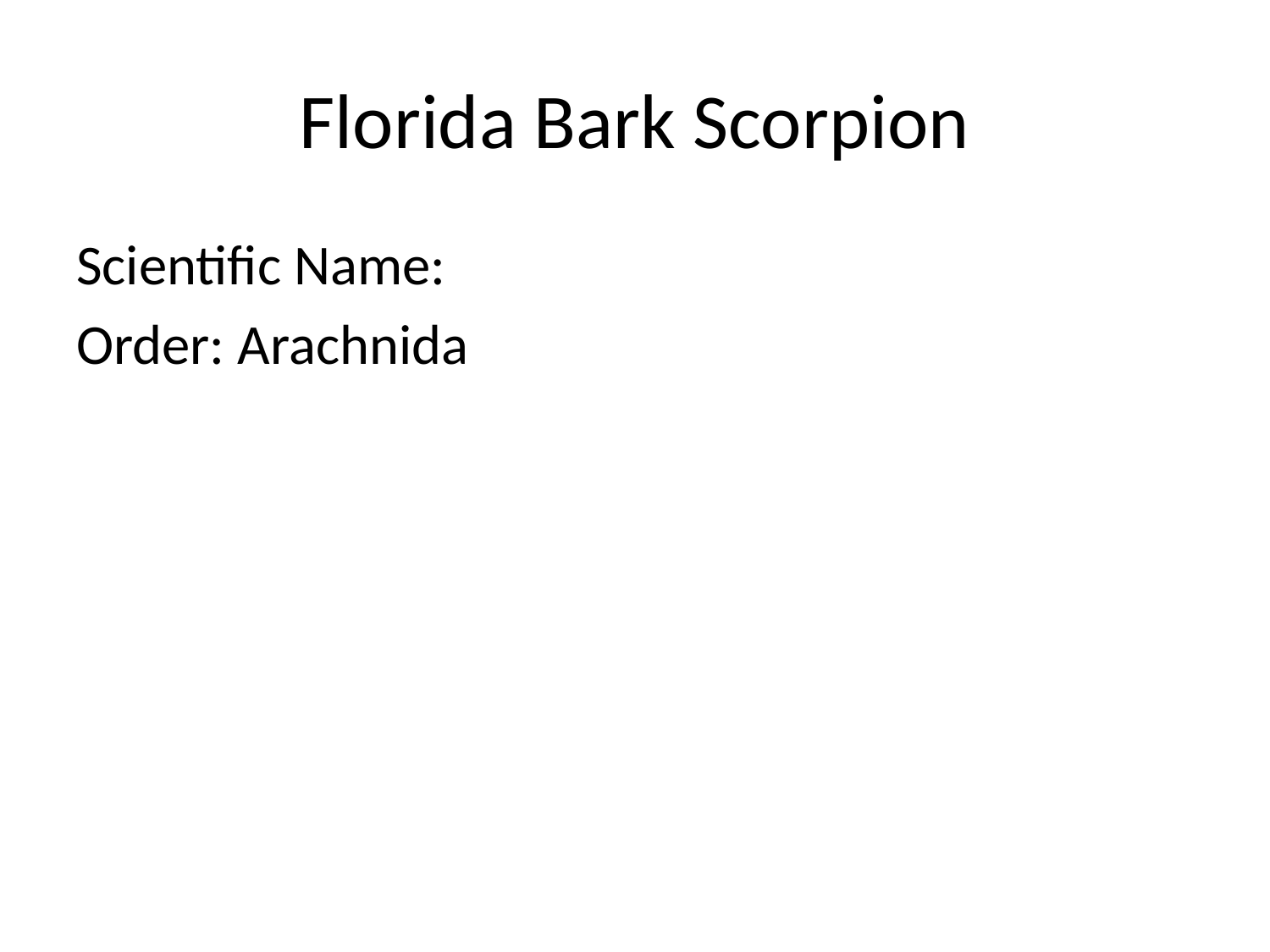

# Florida Bark Scorpion
Scientific Name:
Order: Arachnida